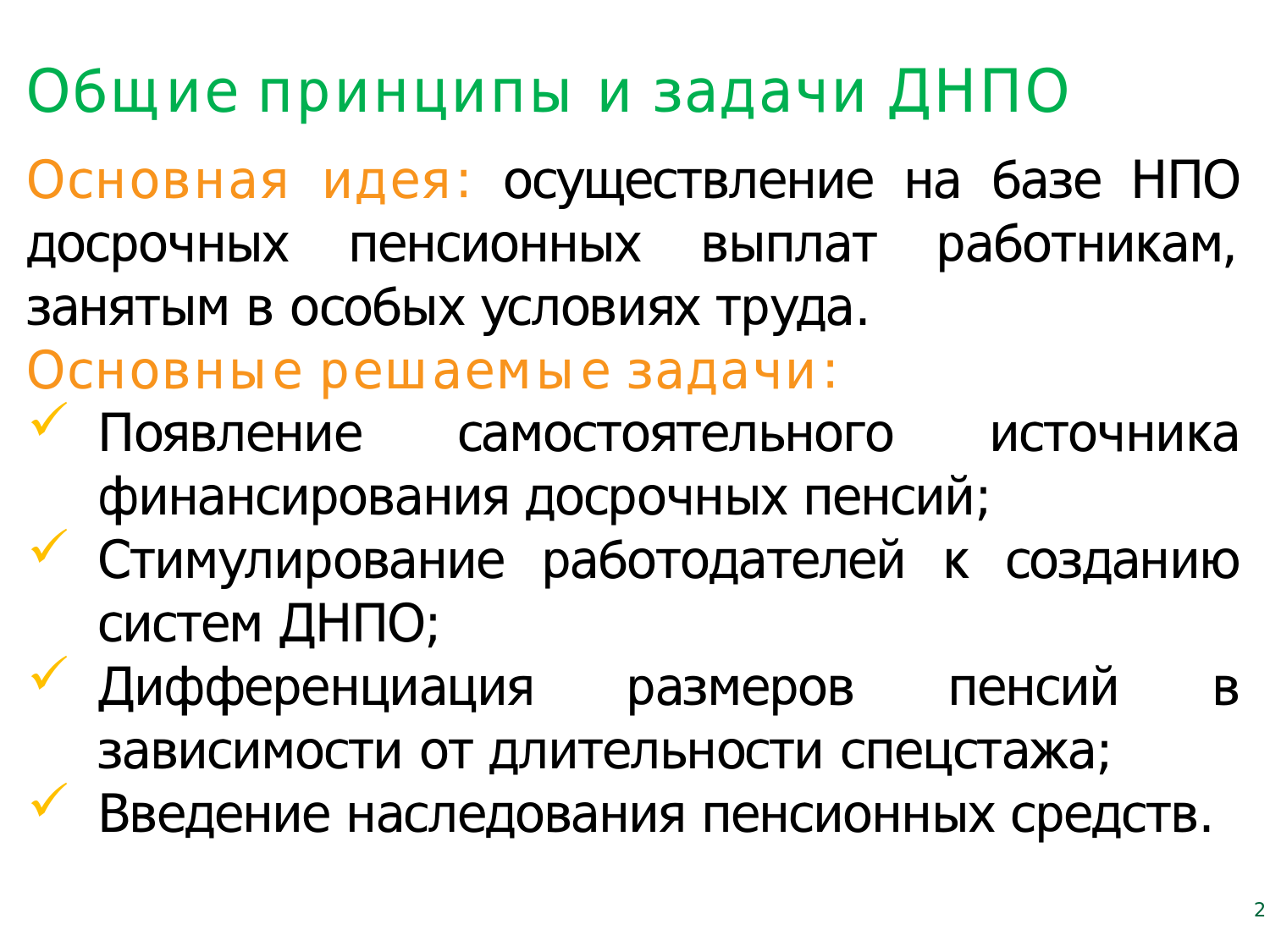

Общие принципы и задачи ДНПО
Основная идея: осуществление на базе НПО досрочных пенсионных выплат работникам, занятым в особых условиях труда.
Основные решаемые задачи:
Появление самостоятельного источника финансирования досрочных пенсий;
Стимулирование работодателей к созданию систем ДНПО;
Дифференциация размеров пенсий в зависимости от длительности спецстажа;
Введение наследования пенсионных средств.
2